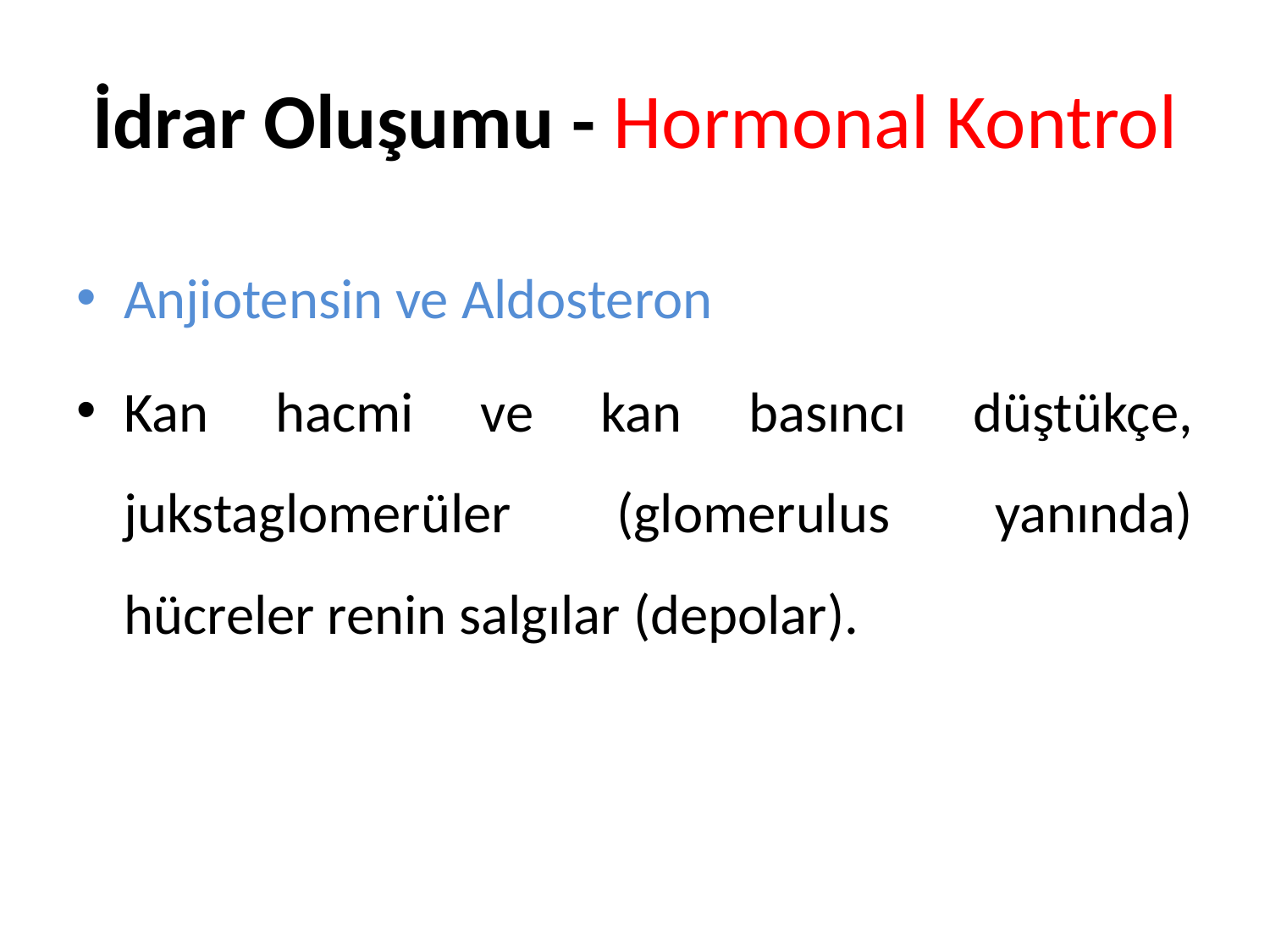

# İdrar Oluşumu - Hormonal Kontrol
Anjiotensin ve Aldosteron
Kan hacmi ve kan basıncı düştükçe, jukstaglomerüler (glomerulus yanında) hücreler renin salgılar (depolar).